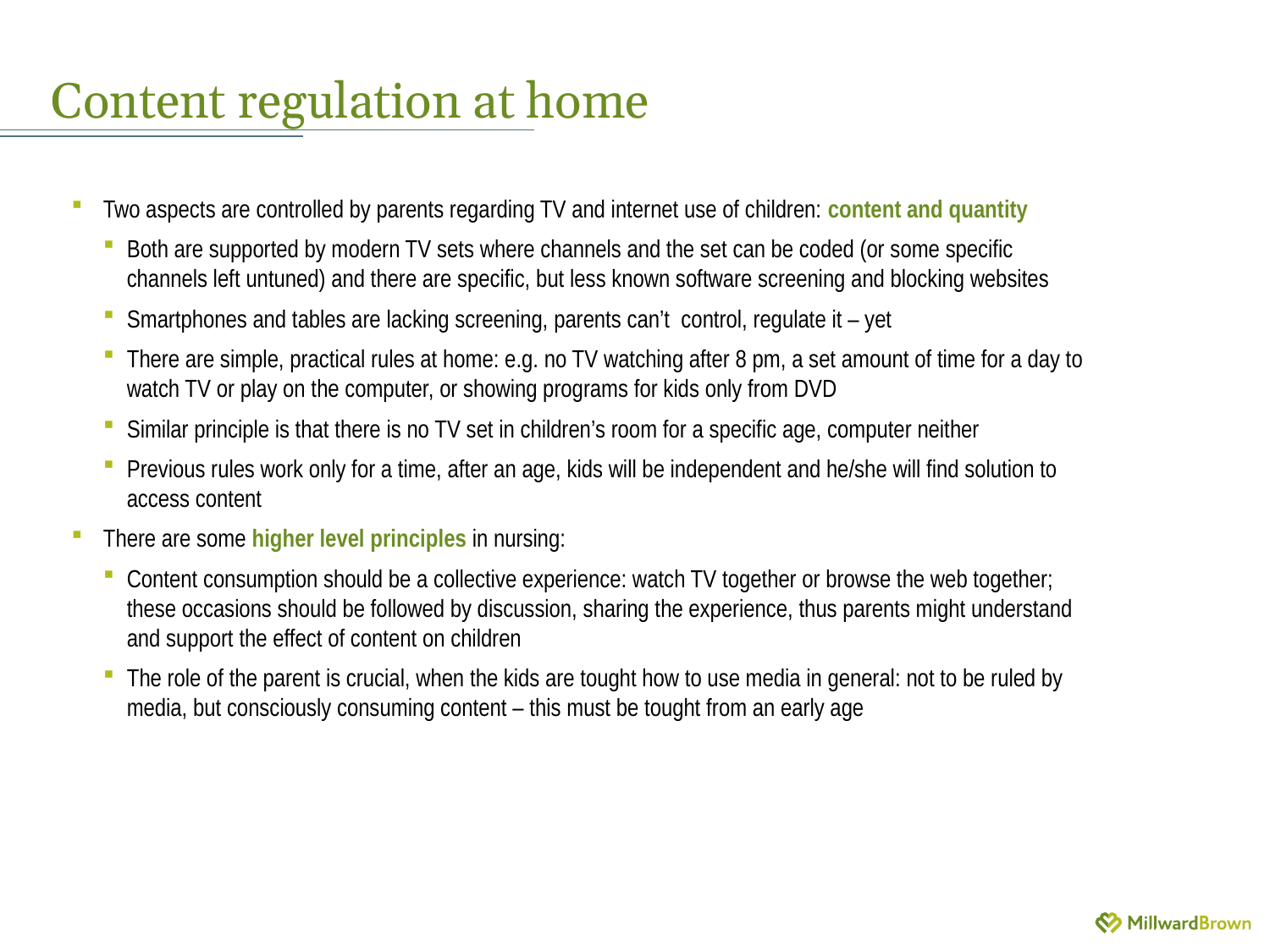

# Content regulation at home
Two aspects are controlled by parents regarding TV and internet use of children: content and quantity
Both are supported by modern TV sets where channels and the set can be coded (or some specific channels left untuned) and there are specific, but less known software screening and blocking websites
Smartphones and tables are lacking screening, parents can’t  control, regulate it – yet
There are simple, practical rules at home: e.g. no TV watching after 8 pm, a set amount of time for a day to watch TV or play on the computer, or showing programs for kids only from DVD
Similar principle is that there is no TV set in children’s room for a specific age, computer neither
Previous rules work only for a time, after an age, kids will be independent and he/she will find solution to access content
There are some higher level principles in nursing:
Content consumption should be a collective experience: watch TV together or browse the web together; these occasions should be followed by discussion, sharing the experience, thus parents might understand and support the effect of content on children
The role of the parent is crucial, when the kids are tought how to use media in general: not to be ruled by media, but consciously consuming content – this must be tought from an early age